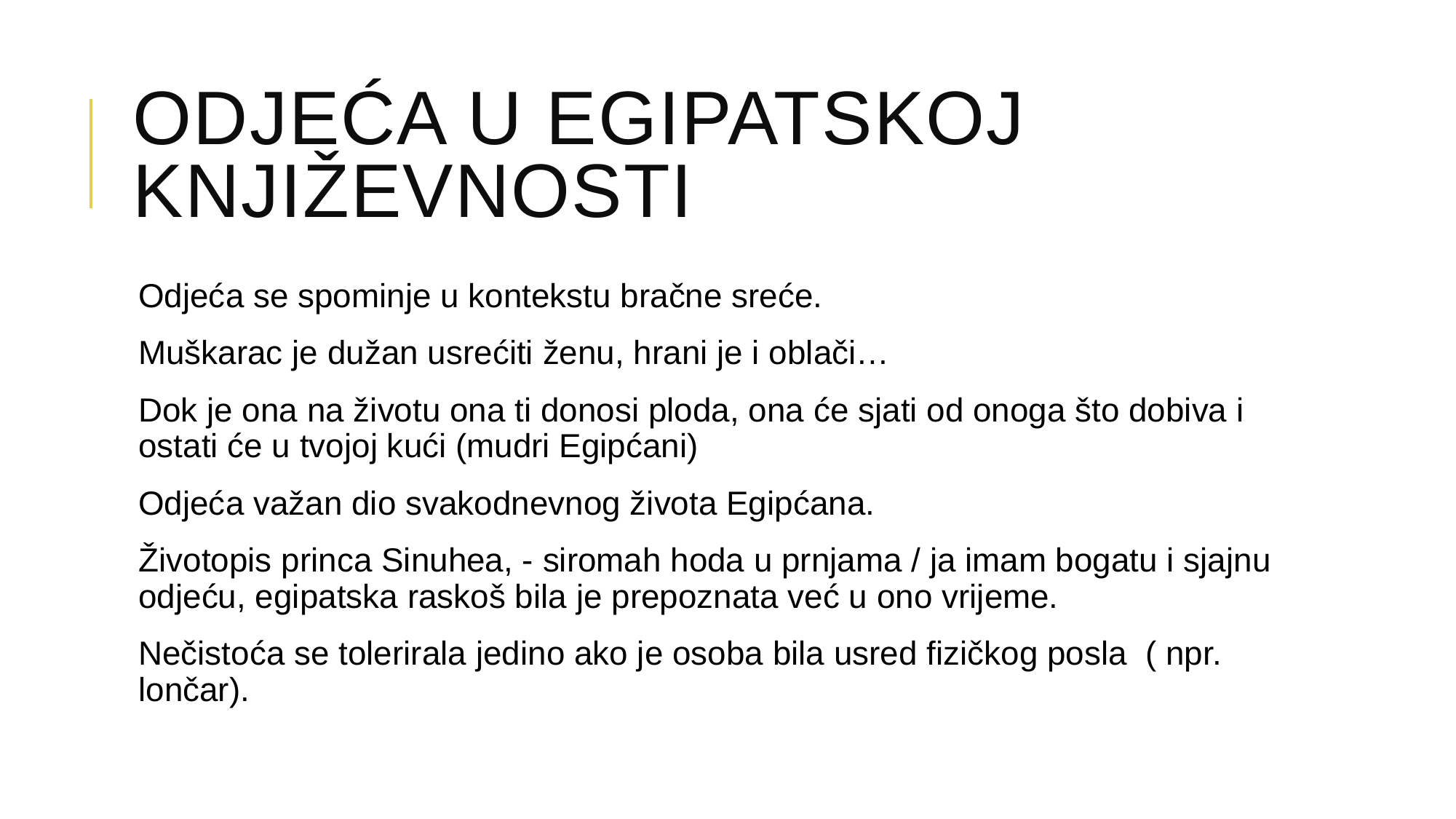

# Odjeća u egipatskoj književnosti
Odjeća se spominje u kontekstu bračne sreće.
Muškarac je dužan usrećiti ženu, hrani je i oblači…
Dok je ona na životu ona ti donosi ploda, ona će sjati od onoga što dobiva i ostati će u tvojoj kući (mudri Egipćani)
Odjeća važan dio svakodnevnog života Egipćana.
Životopis princa Sinuhea, - siromah hoda u prnjama / ja imam bogatu i sjajnu odjeću, egipatska raskoš bila je prepoznata već u ono vrijeme.
Nečistoća se tolerirala jedino ako je osoba bila usred fizičkog posla  ( npr. lončar).